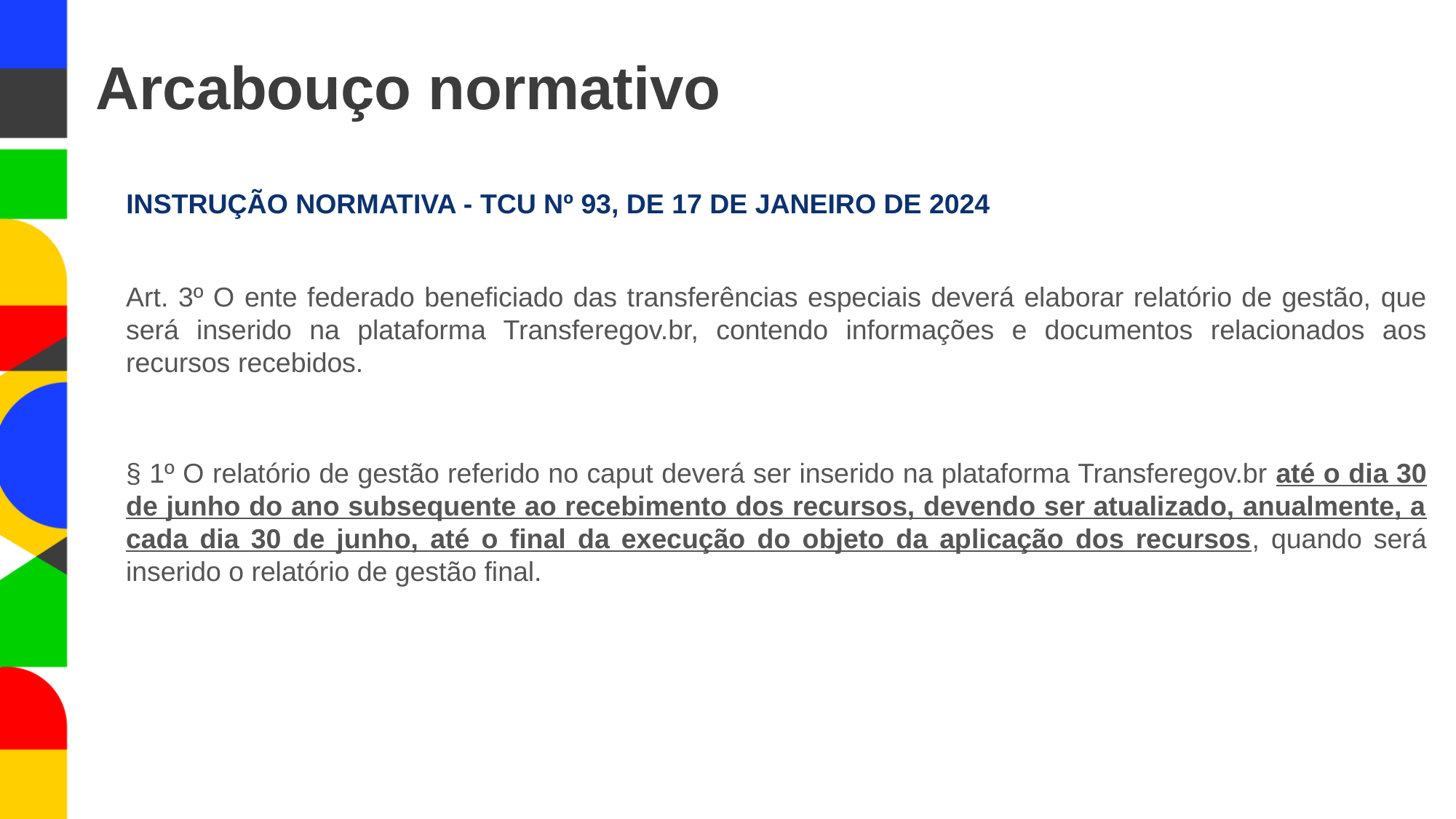

# Arcabouço normativo
INSTRUÇÃO NORMATIVA - TCU Nº 93, DE 17 DE JANEIRO DE 2024
Art. 3º O ente federado beneficiado das transferências especiais deverá elaborar relatório de gestão, que será inserido na plataforma Transferegov.br, contendo informações e documentos relacionados aos recursos recebidos.

§ 1º O relatório de gestão referido no caput deverá ser inserido na plataforma Transferegov.br até o dia 30 de junho do ano subsequente ao recebimento dos recursos, devendo ser atualizado, anualmente, a cada dia 30 de junho, até o final da execução do objeto da aplicação dos recursos, quando será inserido o relatório de gestão final.